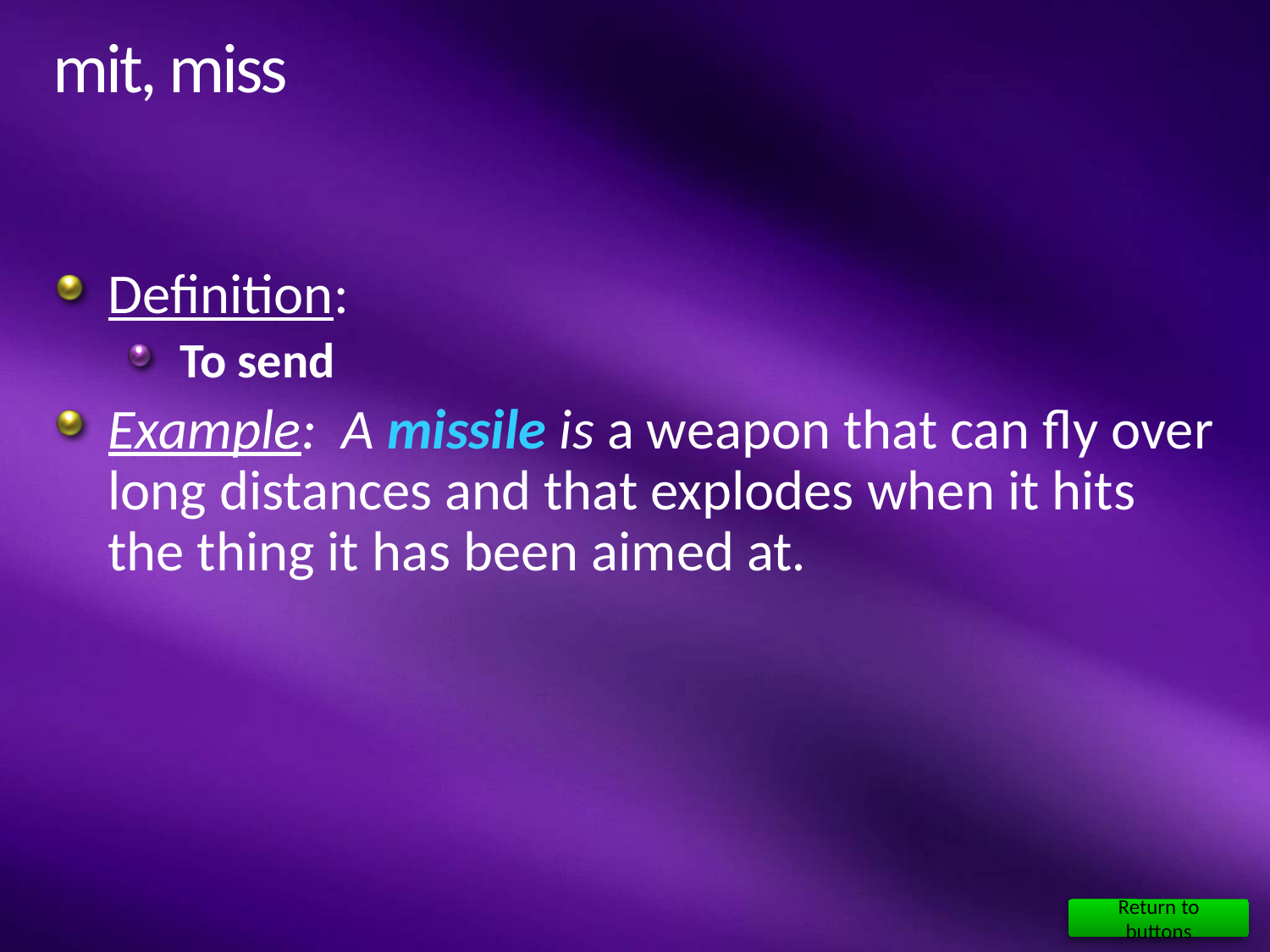

# mit, miss
Definition:
To send
Example:  A missile is a weapon that can fly over long distances and that explodes when it hits the thing it has been aimed at.

Return to buttons